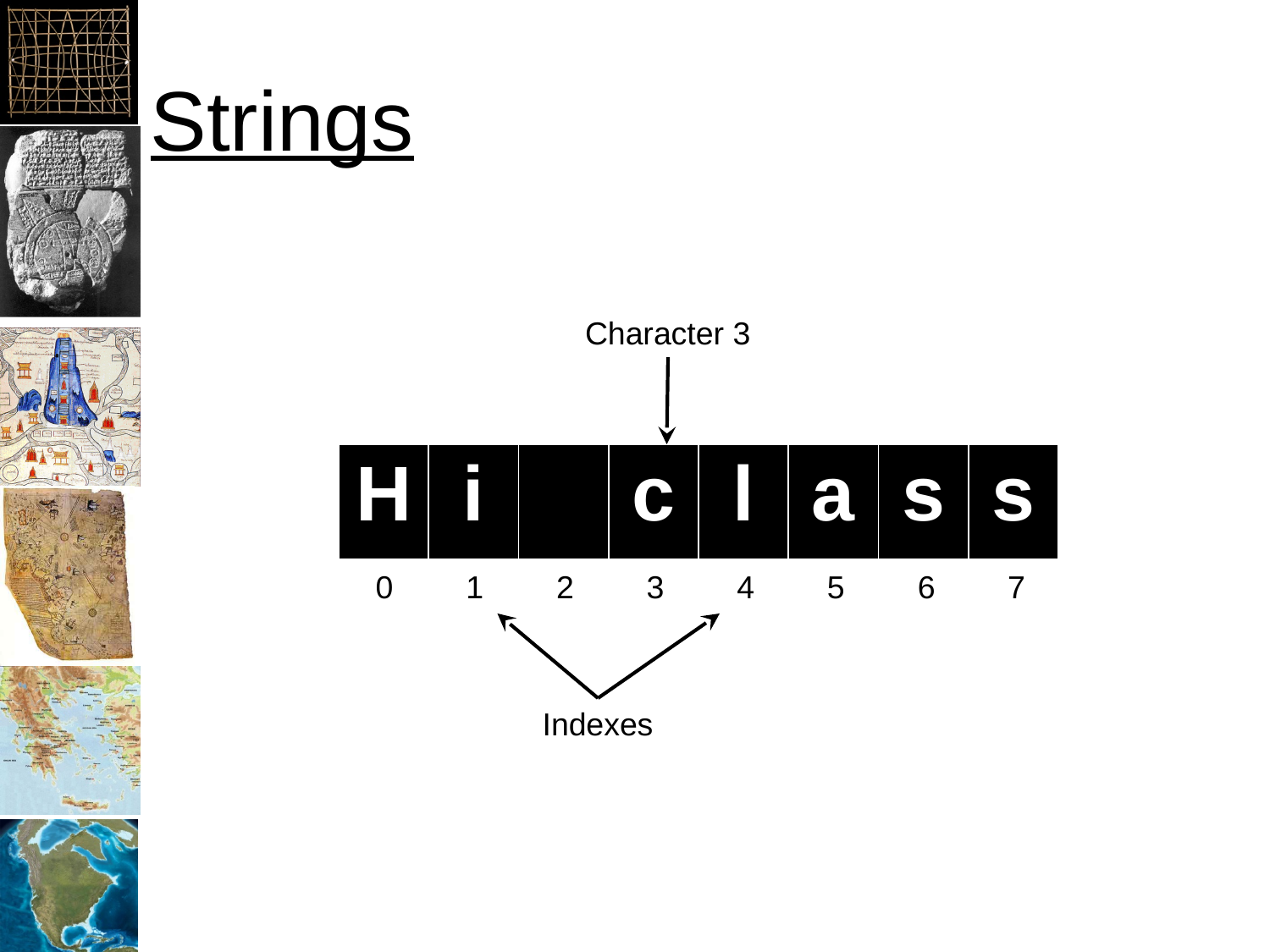

# Strings
Character 3
| H | i |  | c | l | a | s | s |
| --- | --- | --- | --- | --- | --- | --- | --- |
0
1
2
3
4
5
6
7
Indexes